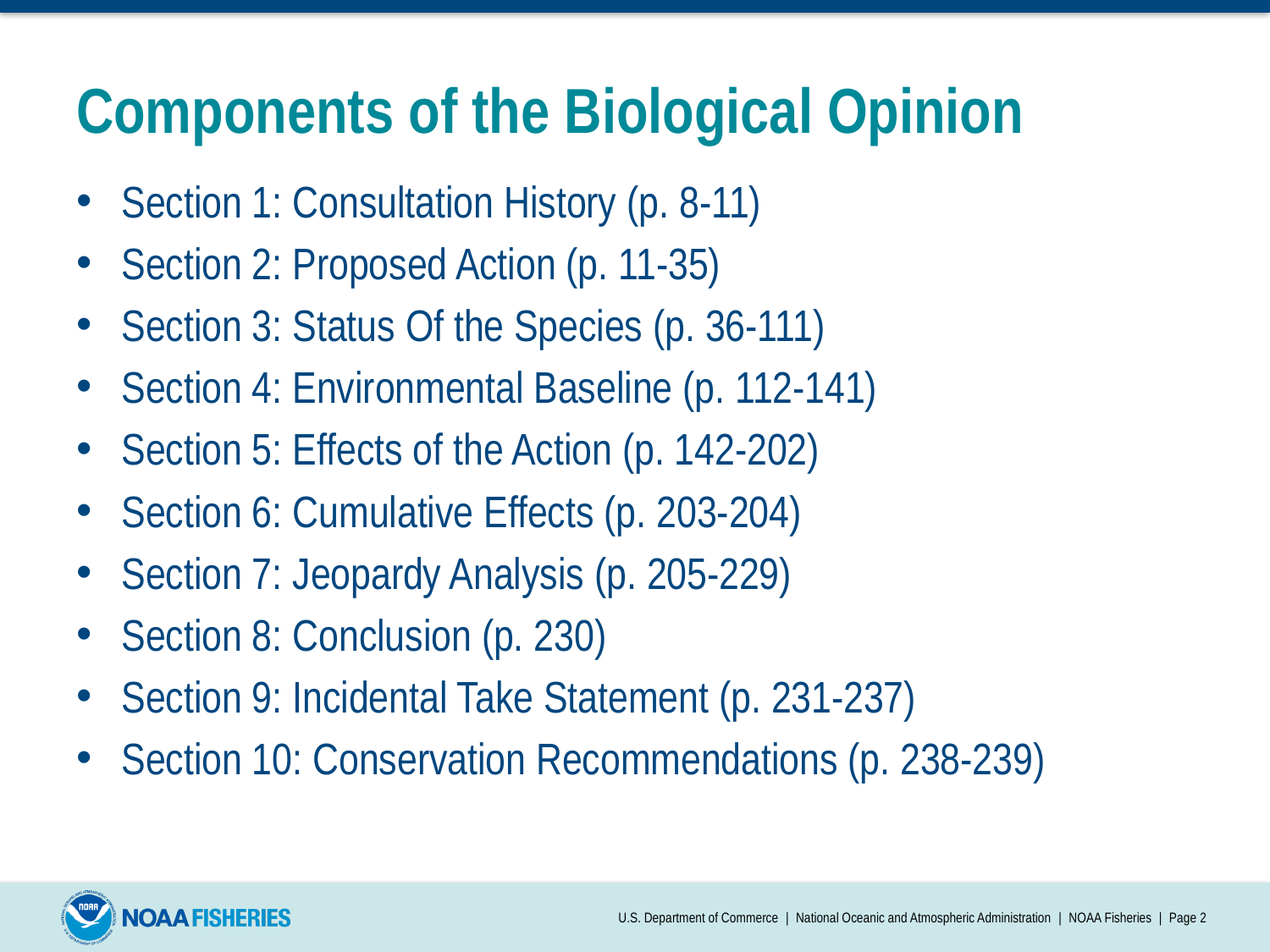

# Components of the Biological Opinion
Section 1: Consultation History (p. 8-11)
Section 2: Proposed Action (p. 11-35)
Section 3: Status Of the Species (p. 36-111)
Section 4: Environmental Baseline (p. 112-141)
Section 5: Effects of the Action (p. 142-202)
Section 6: Cumulative Effects (p. 203-204)
Section 7: Jeopardy Analysis (p. 205-229)
Section 8: Conclusion (p. 230)
Section 9: Incidental Take Statement (p. 231-237)
Section 10: Conservation Recommendations (p. 238-239)

U.S. Department of Commerce | National Oceanic and Atmospheric Administration | NOAA Fisheries | Page 2